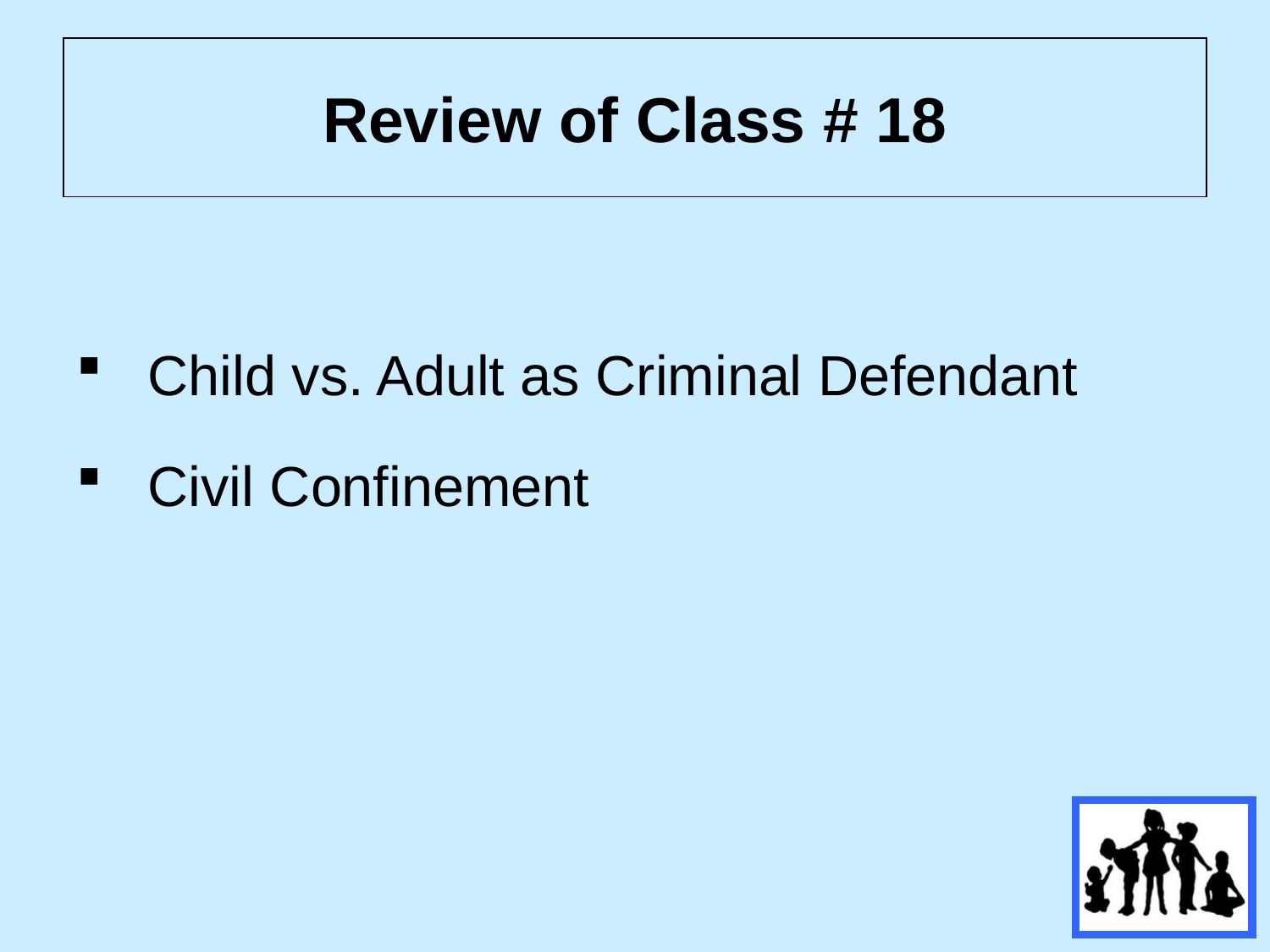

# Review of Class # 18

Child vs. Adult as Criminal Defendant
Civil Confinement